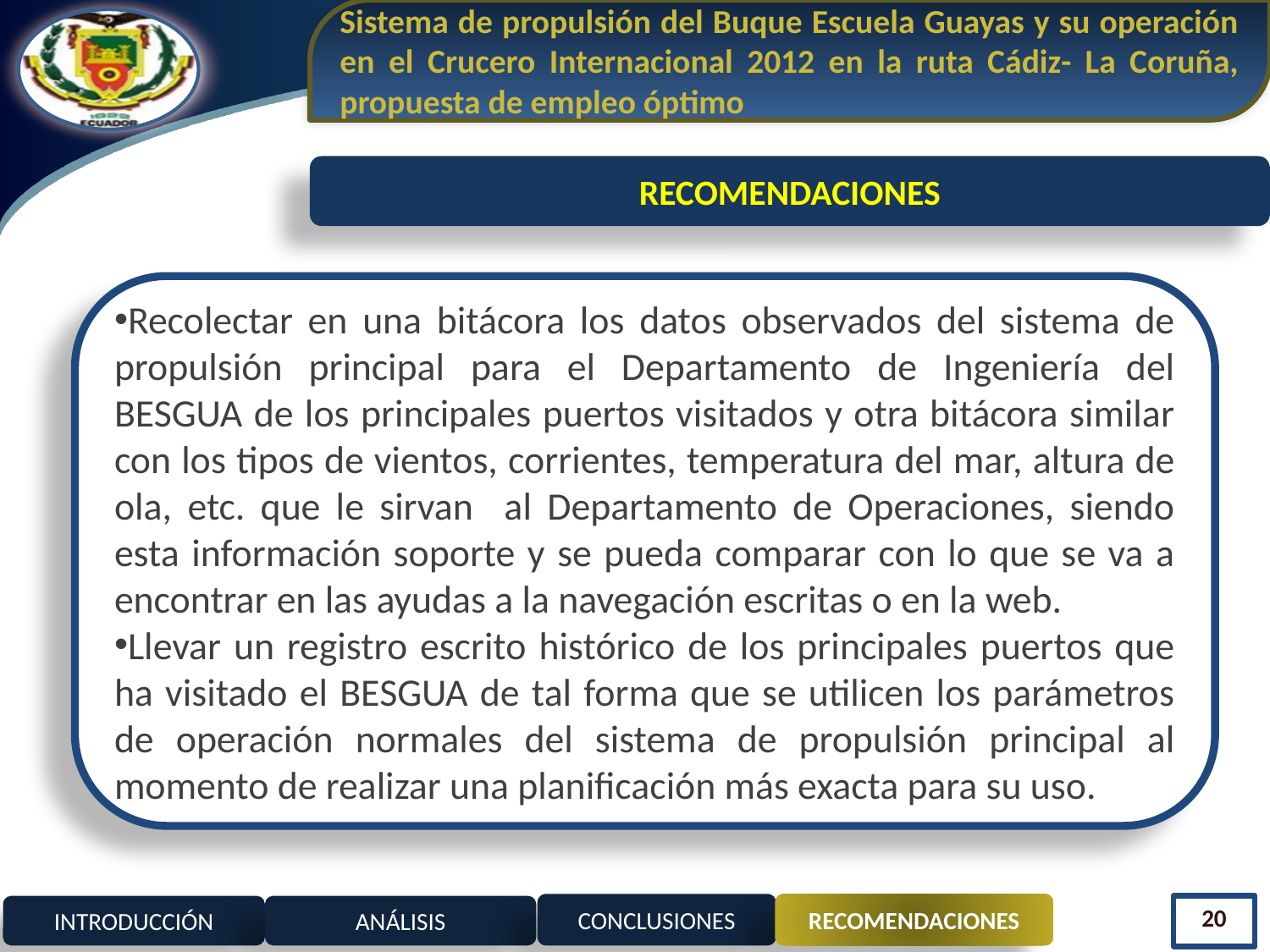

Sistema de propulsión del Buque Escuela Guayas y su operación en el Crucero Internacional 2012 en la ruta Cádiz- La Coruña, propuesta de empleo óptimo

RECOMENDACIONES
Recolectar en una bitácora los datos observados del sistema de propulsión principal para el Departamento de Ingeniería del BESGUA de los principales puertos visitados y otra bitácora similar con los tipos de vientos, corrientes, temperatura del mar, altura de ola, etc. que le sirvan  al Departamento de Operaciones, siendo esta información soporte y se pueda comparar con lo que se va a encontrar en las ayudas a la navegación escritas o en la web.
Llevar un registro escrito histórico de los principales puertos que ha visitado el BESGUA de tal forma que se utilicen los parámetros de operación normales del sistema de propulsión principal al momento de realizar una planificación más exacta para su uso.
CONCLUSIONES
RECOMENDACIONES
INTRODUCCIÓN
ANÁLISIS
20